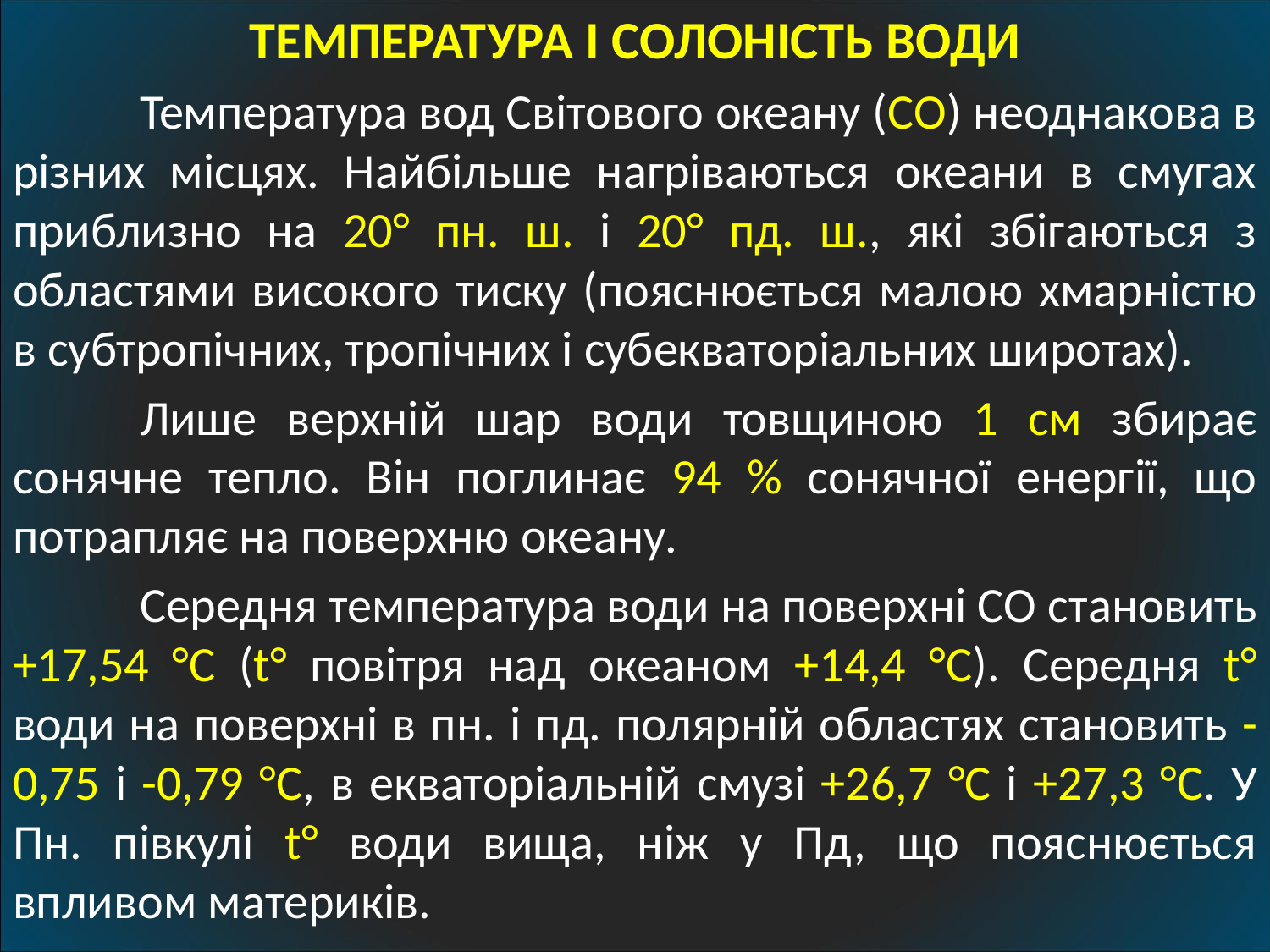

ТЕМПЕРАТУРА І СОЛОНІСТЬ ВОДИ
	Температура вод Світового океану (СО) неоднакова в різних місцях. Найбільше нагріваються океани в смугах приблизно на 20° пн. ш. і 20° пд. ш., які збігаються з областями високого тиску (пояснюється малою хмарністю в субтропічних, тропічних і субекваторіальних широтах).
	Лише верхній шар води товщиною 1 см збирає сонячне тепло. Він поглинає 94 % сонячної енергії, що потрапляє на поверхню океану.
	Середня температура води на поверхні СО становить +17,54 °С (t° повітря над океаном +14,4 °С). Середня t° води на поверхні в пн. і пд. полярній областях становить -0,75 і -0,79 °С, в екваторіальній смузі +26,7 °С і +27,3 °С. У Пн. півкулі t° води вища, ніж у Пд, що пояснюється впливом материків.